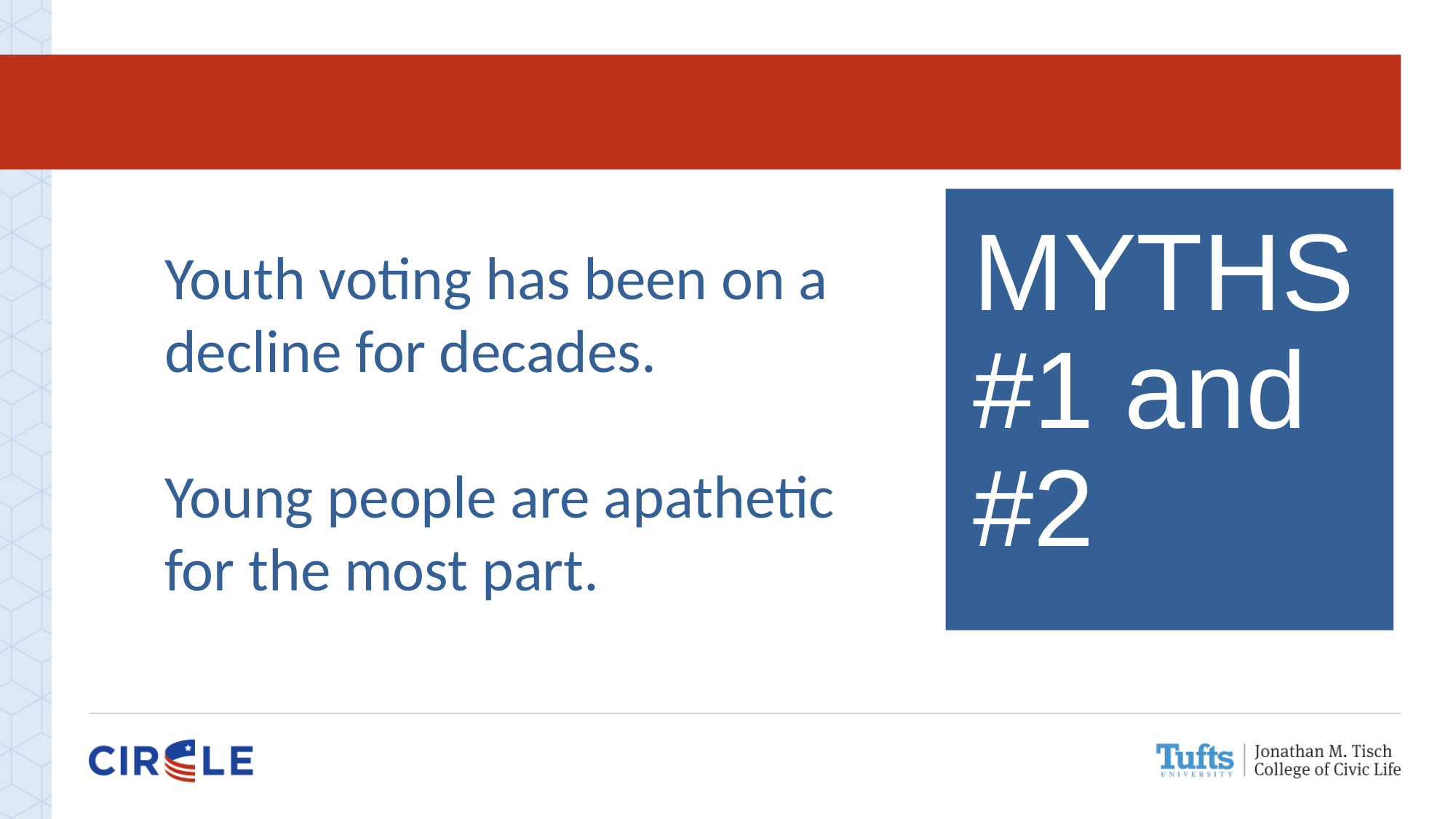

MYTHS #1 and #2
Youth voting has been on a decline for decades.

Young people are apathetic for the most part.